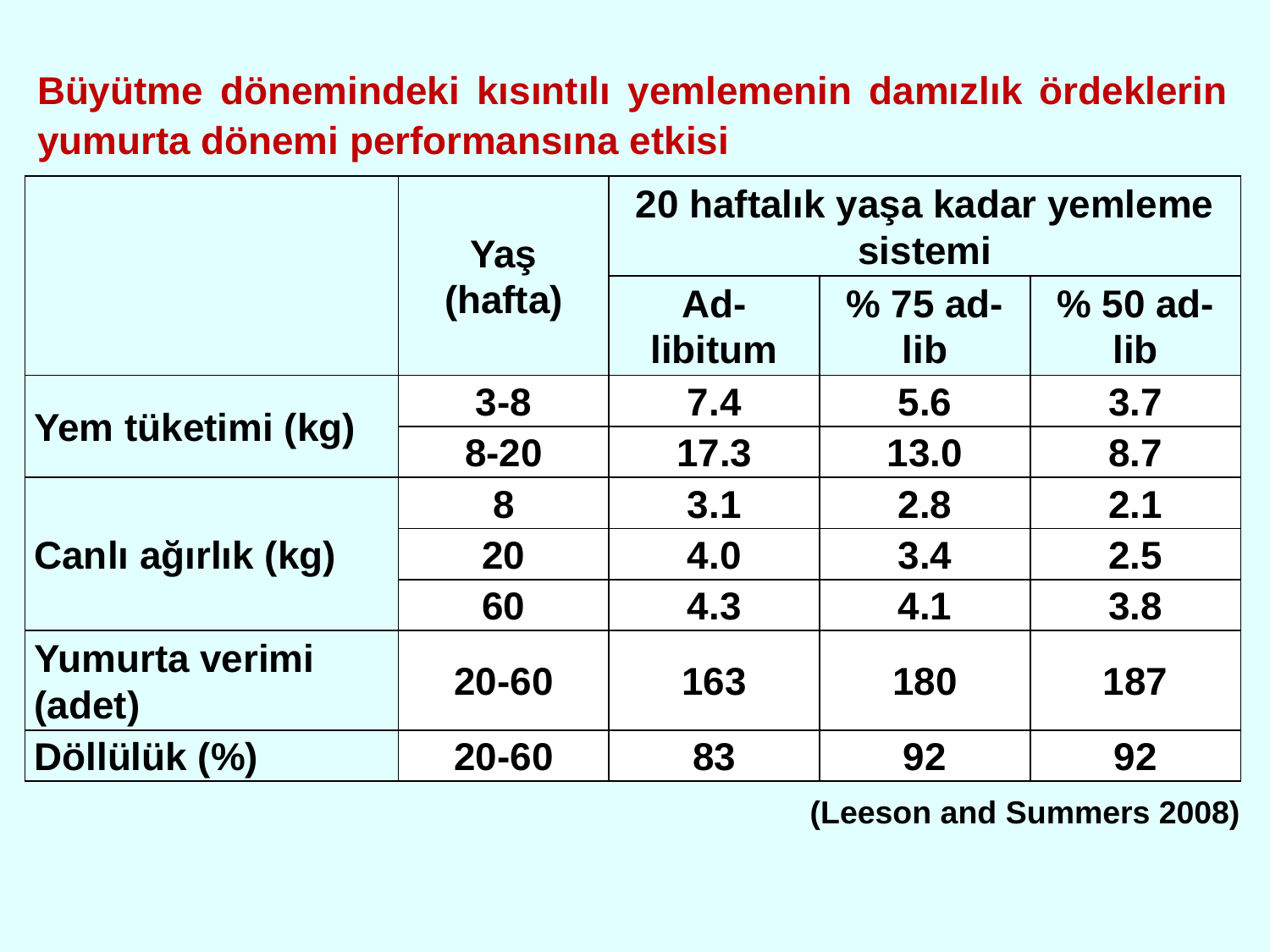

Büyütme dönemindeki kısıntılı yemlemenin damızlık ördeklerin yumurta dönemi performansına etkisi
|  | Yaş (hafta) | 20 haftalık yaşa kadar yemleme sistemi |  |  |
| --- | --- | --- | --- | --- |
|  |  | Ad-libitum | % 75 ad-lib | % 50 ad-lib |
| Yem tüketimi (kg) | 3-8 | 7.4 | 5.6 | 3.7 |
|  | 8-20 | 17.3 | 13.0 | 8.7 |
| Canlı ağırlık (kg) | 8 | 3.1 | 2.8 | 2.1 |
|  | 20 | 4.0 | 3.4 | 2.5 |
|  | 60 | 4.3 | 4.1 | 3.8 |
| Yumurta verimi (adet) | 20-60 | 163 | 180 | 187 |
| Döllülük (%) | 20-60 | 83 | 92 | 92 |
(Leeson and Summers 2008)